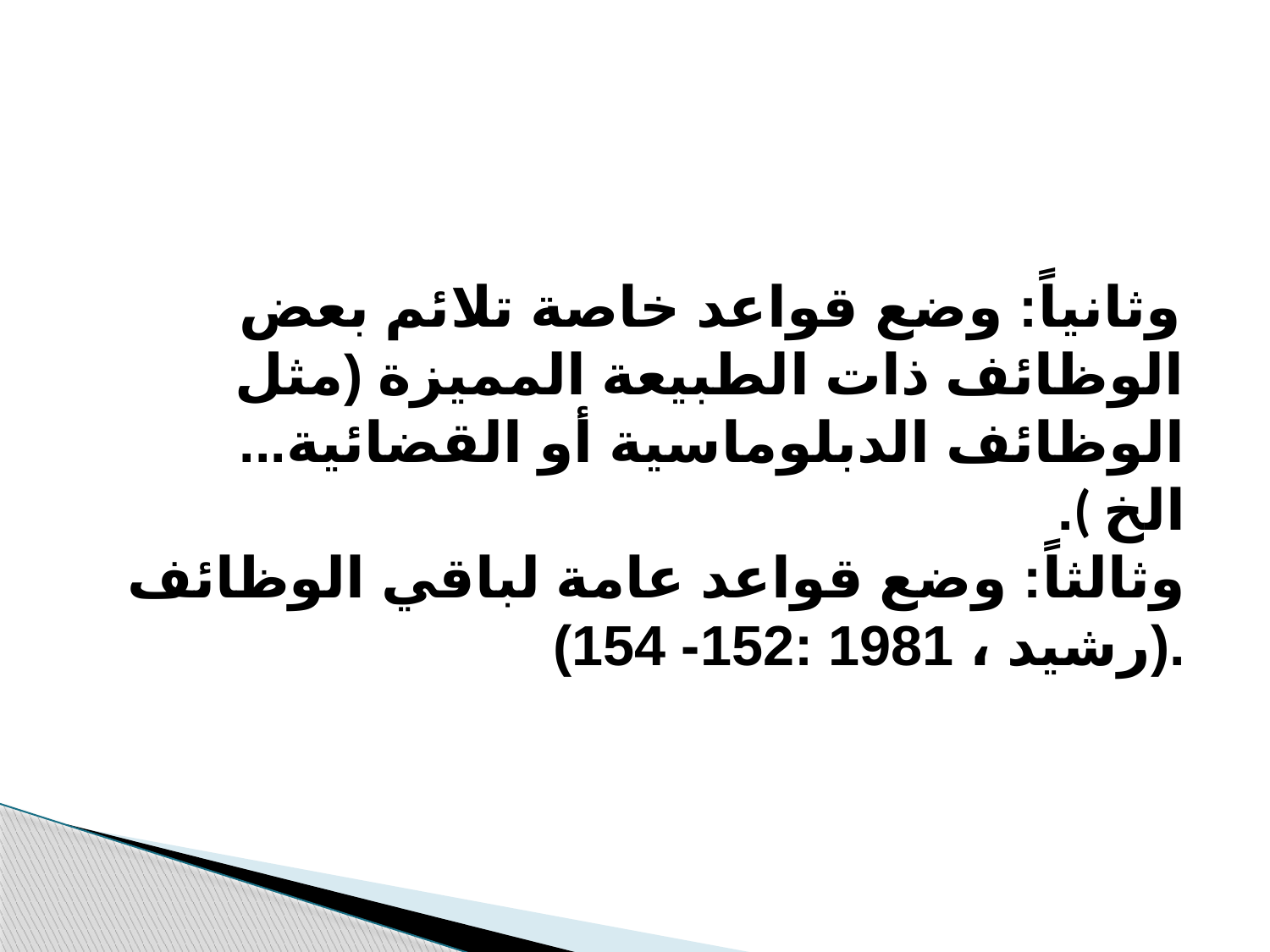

وثانياً: وضع قواعد خاصة تلائم بعض الوظائف ذات الطبيعة المميزة (مثل الوظائف الدبلوماسية أو القضائية... الخ ).
وثالثاً: وضع قواعد عامة لباقي الوظائف .(رشيد ، 1981 :152- 154)